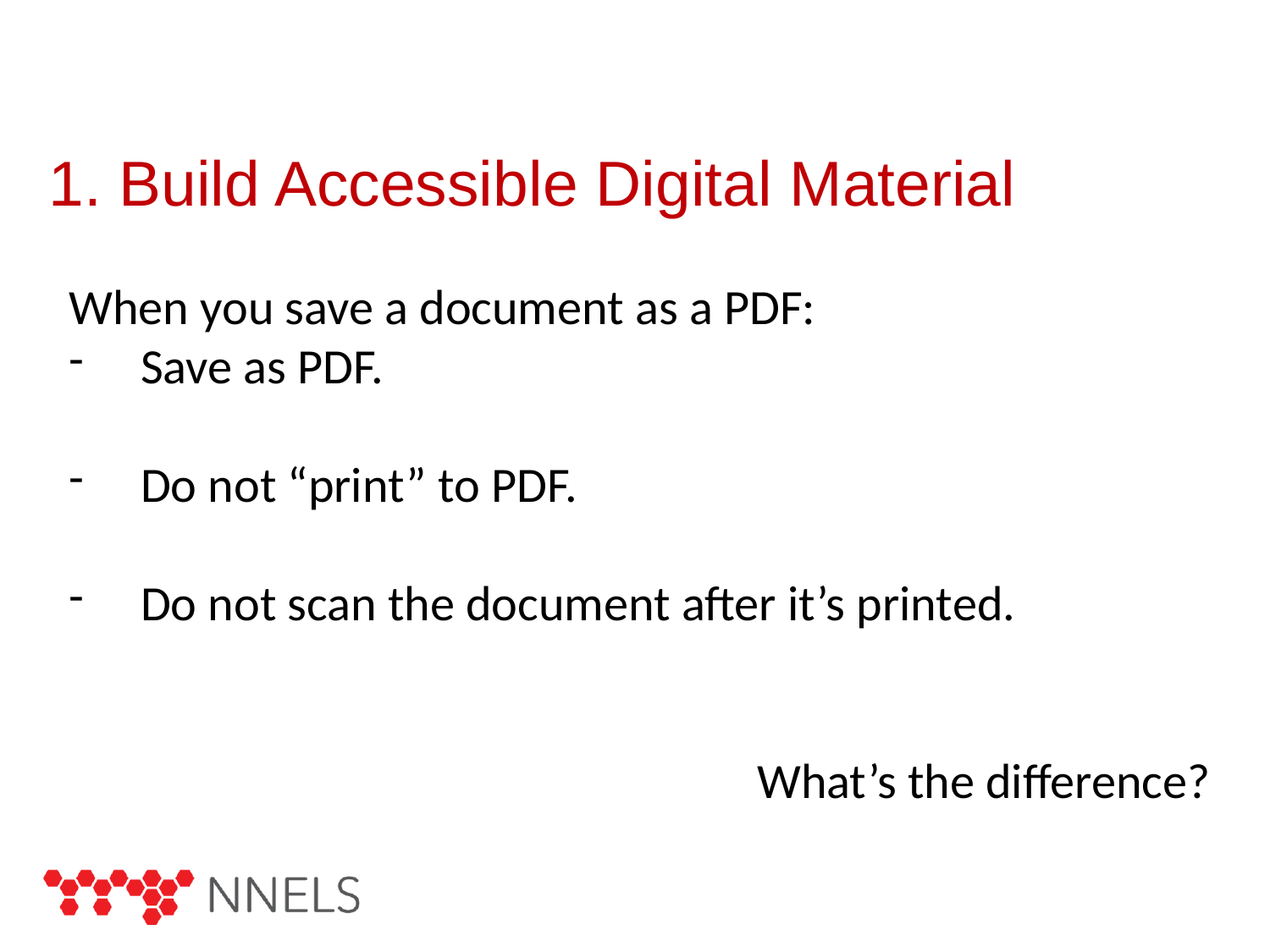

# 1. Build Accessible Digital Material
When you save a document as a PDF:
Save as PDF.

Do not “print” to PDF.

Do not scan the document after it’s printed.

				What’s the difference?